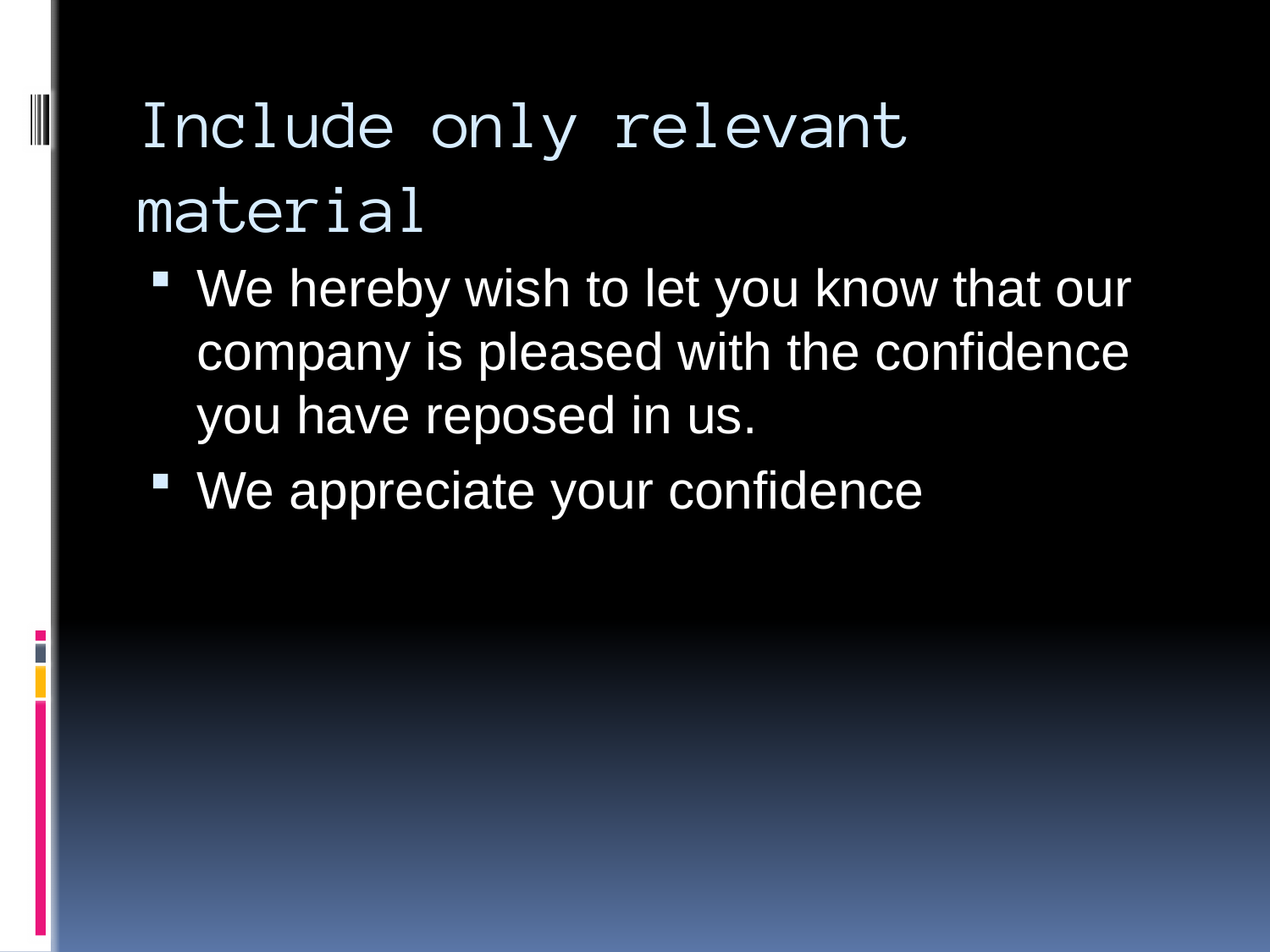

# Include only relevant material
We hereby wish to let you know that our company is pleased with the confidence you have reposed in us.
We appreciate your confidence